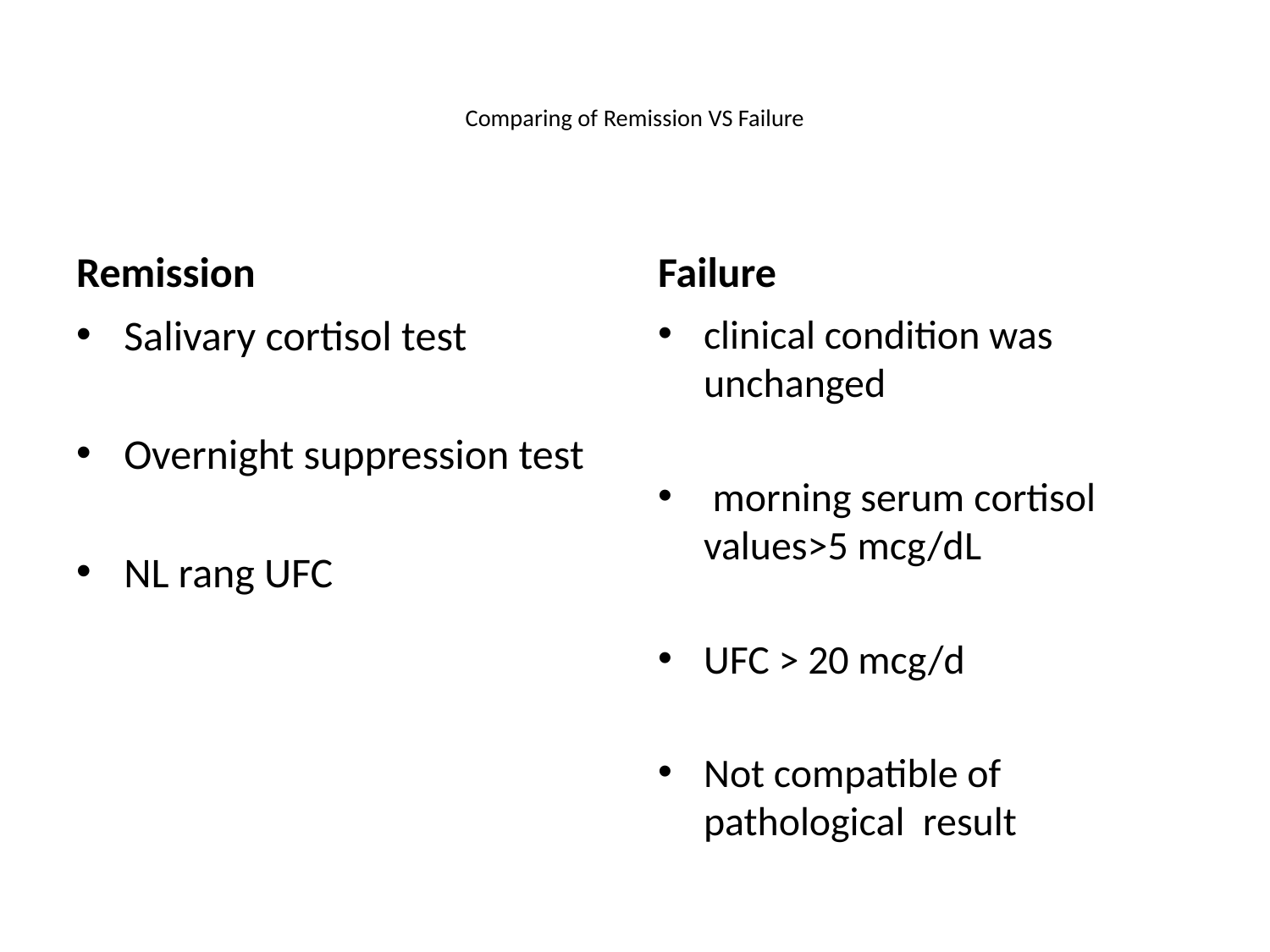

# Comparing of Remission VS Failure
Remission
Failure
Salivary cortisol test

Overnight suppression test

NL rang UFC
clinical condition was unchanged

 morning serum cortisol values>5 mcg/dL

UFC > 20 mcg/d

Not compatible of pathological  result